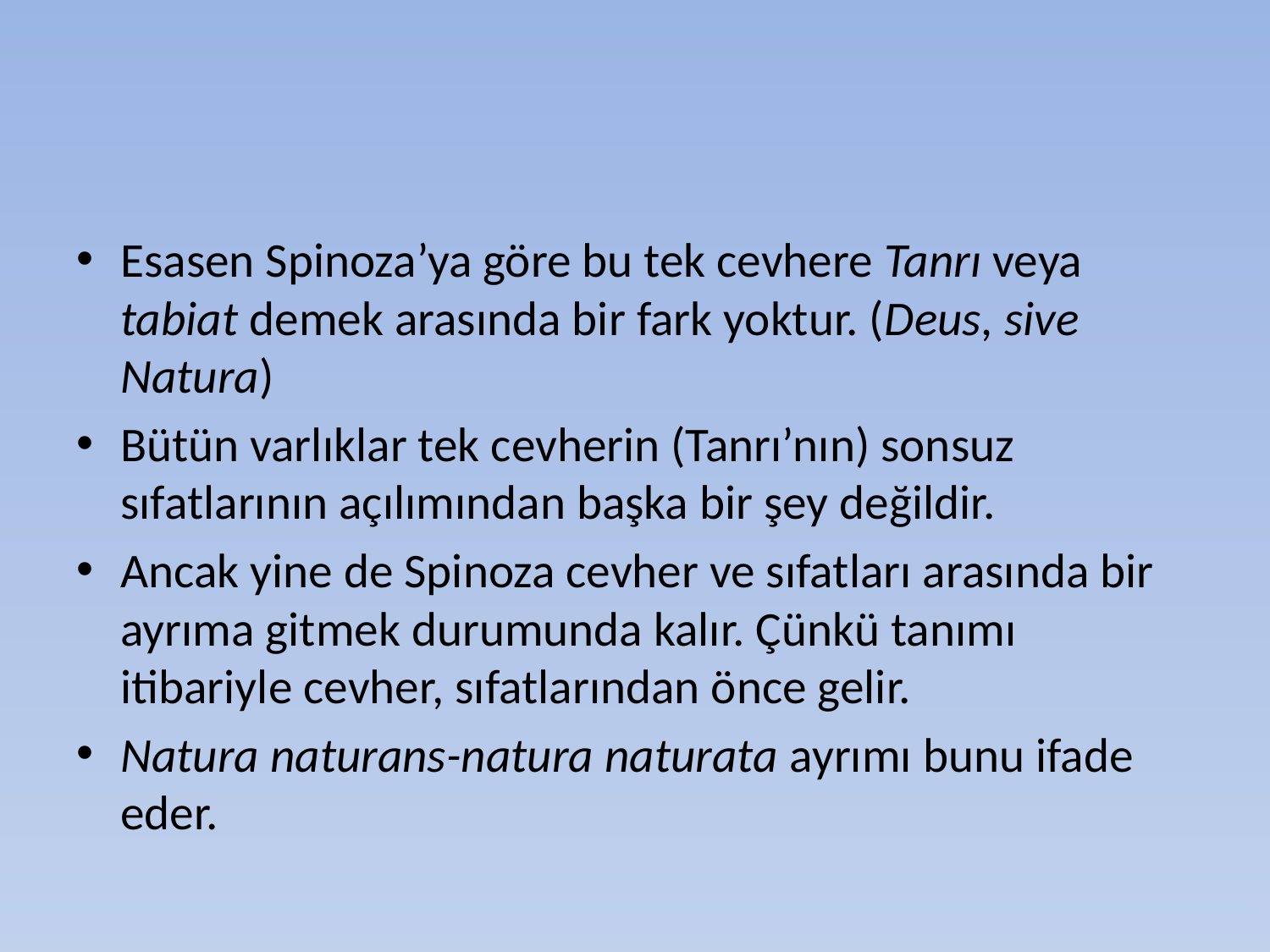

#
Esasen Spinoza’ya göre bu tek cevhere Tanrı veya tabiat demek arasında bir fark yoktur. (Deus, sive Natura)
Bütün varlıklar tek cevherin (Tanrı’nın) sonsuz sıfatlarının açılımından başka bir şey değildir.
Ancak yine de Spinoza cevher ve sıfatları arasında bir ayrıma gitmek durumunda kalır. Çünkü tanımı itibariyle cevher, sıfatlarından önce gelir.
Natura naturans-natura naturata ayrımı bunu ifade eder.